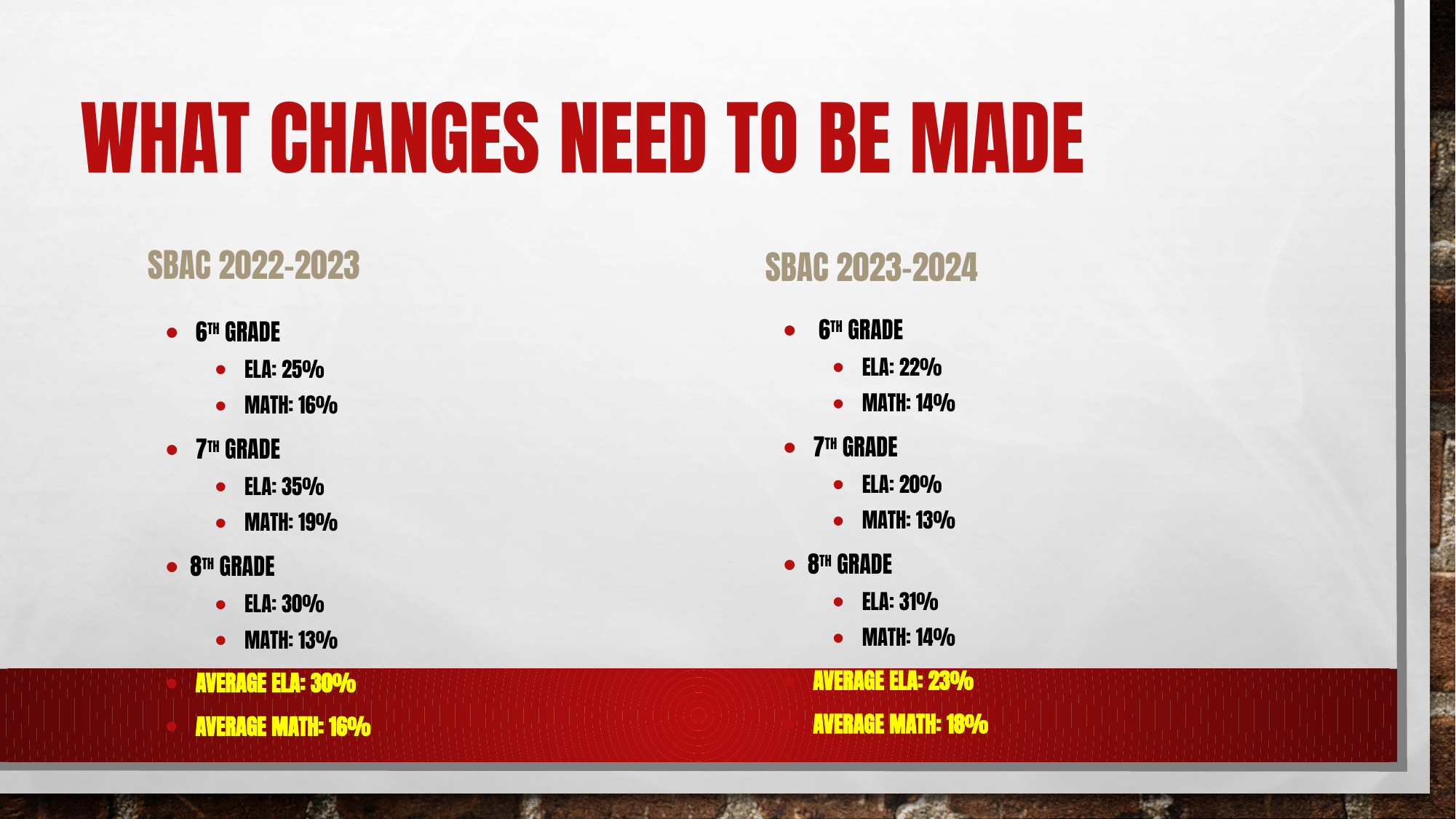

# What changes need to be made
SBAC 2022-2023
SBAC 2023-2024
  6th Grade
 ELA: 22%
 Math: 14%
 7th Grade
 ELA: 20%
 Math: 13%
8th Grade
 ELA: 31%
 Math: 14%
 Average ELA: 23%
 Average Math: 18%

 6th Grade
 ELA: 25%
 Math: 16%
 7th Grade
 ELA: 35%
 Math: 19%
8th Grade
 ELA: 30%
 Math: 13%
 Average ELA: 30%
 Average Math: 16%